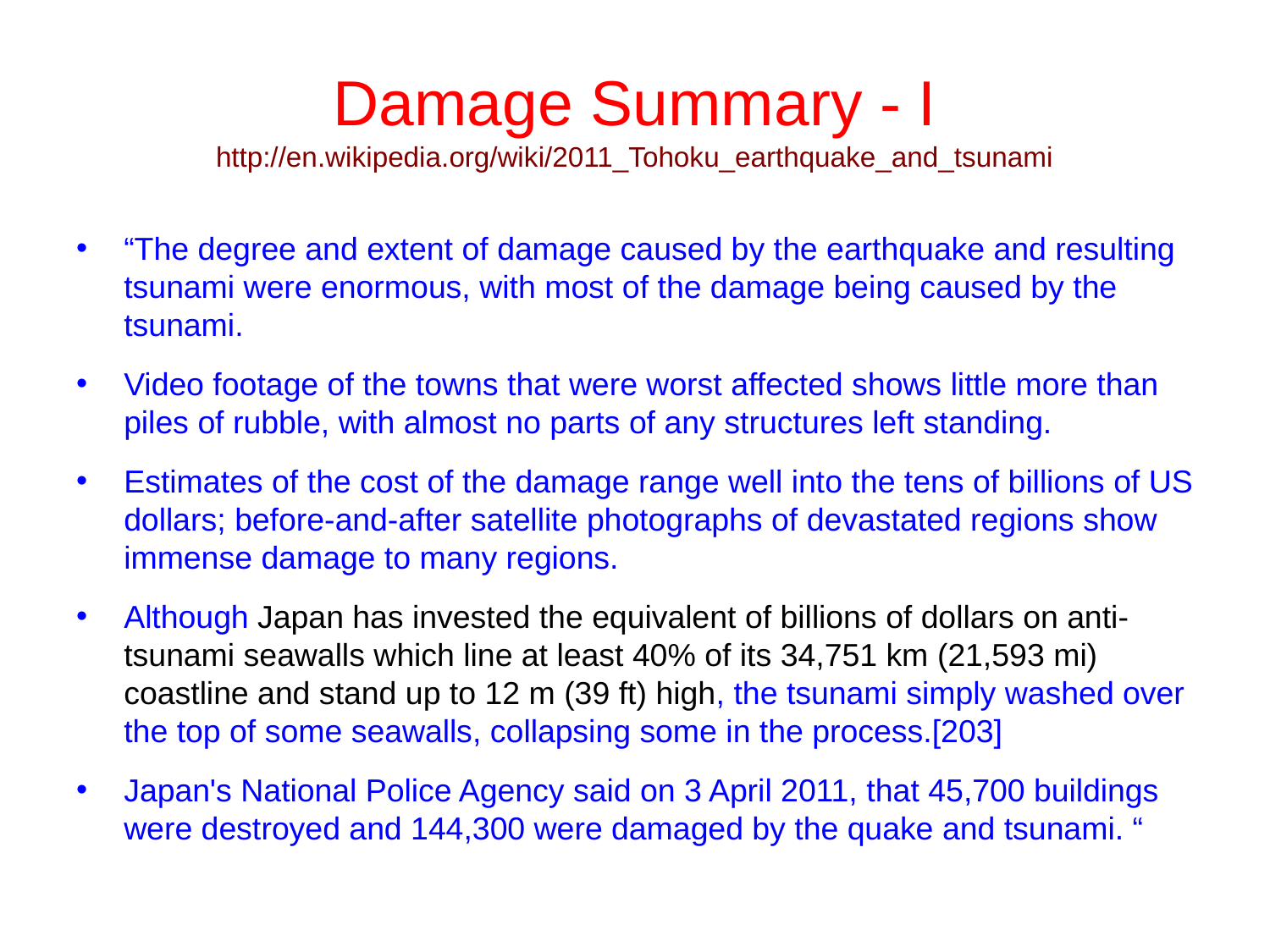

# Damage Summary - I http://en.wikipedia.org/wiki/2011_Tohoku_earthquake_and_tsunami
“The degree and extent of damage caused by the earthquake and resulting tsunami were enormous, with most of the damage being caused by the tsunami.
Video footage of the towns that were worst affected shows little more than piles of rubble, with almost no parts of any structures left standing.
Estimates of the cost of the damage range well into the tens of billions of US dollars; before-and-after satellite photographs of devastated regions show immense damage to many regions.
Although Japan has invested the equivalent of billions of dollars on anti-tsunami seawalls which line at least 40% of its 34,751 km (21,593 mi) coastline and stand up to 12 m (39 ft) high, the tsunami simply washed over the top of some seawalls, collapsing some in the process.[203]
Japan's National Police Agency said on 3 April 2011, that 45,700 buildings were destroyed and 144,300 were damaged by the quake and tsunami. “